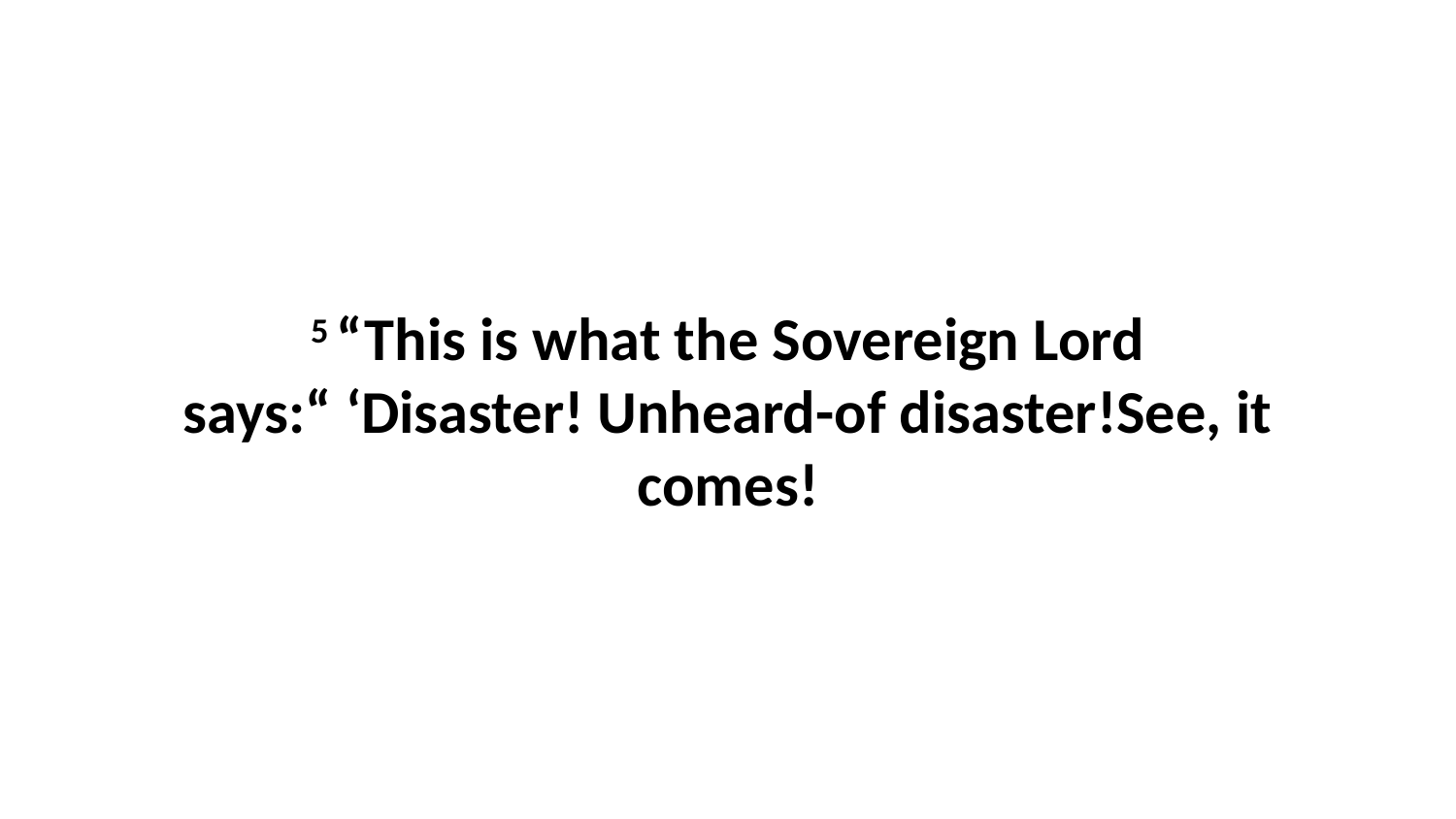

5 “This is what the Sovereign Lord says:“ ‘Disaster! Unheard-of disaster!See, it comes!